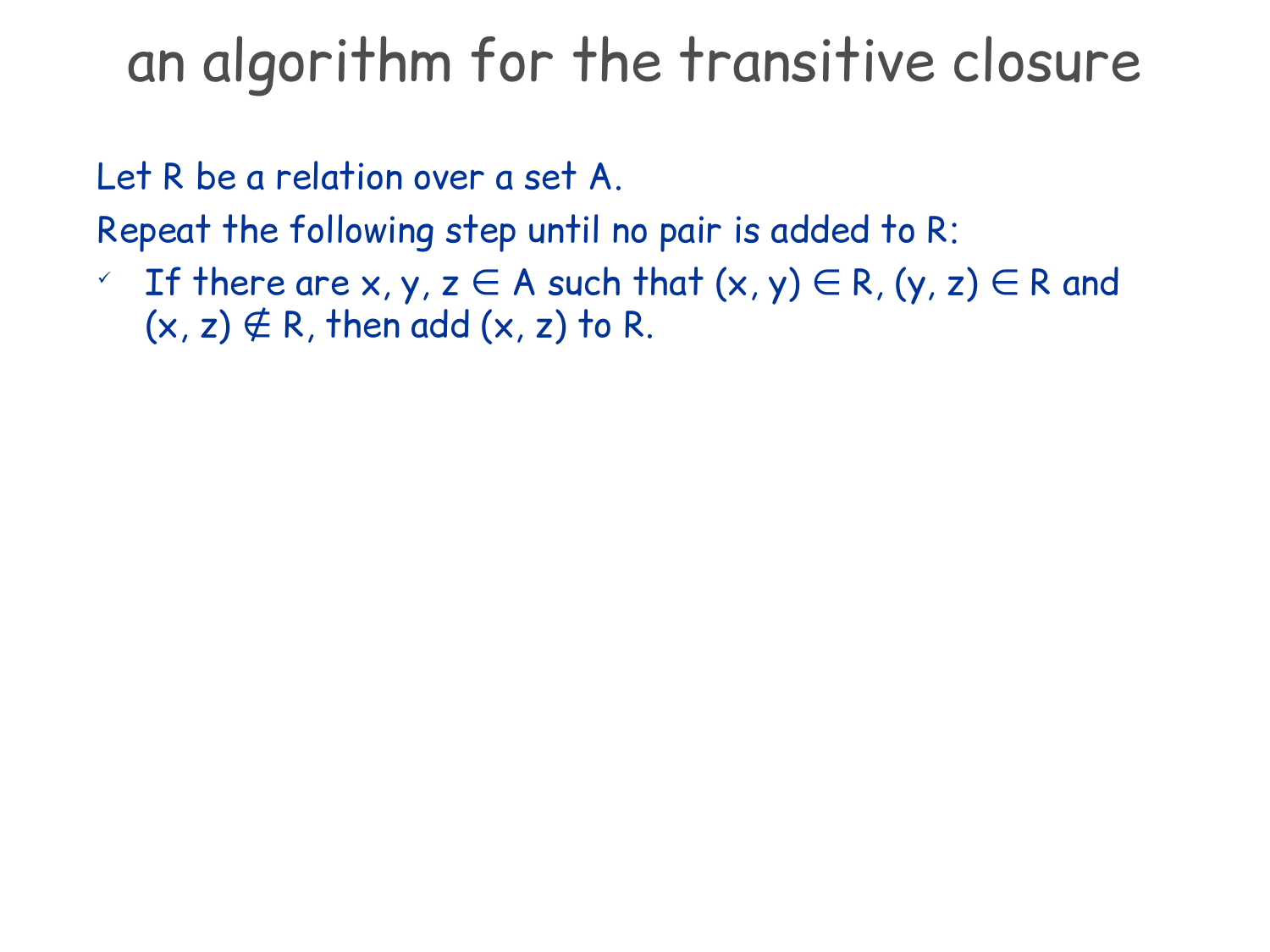

# an algorithm for the transitive closure
Let R be a relation over a set A.
Repeat the following step until no pair is added to R:
If there are x, y, z ∈ A such that (x, y) ∈ R, (y, z) ∈ R and (x, z) ∉ R, then add (x, z) to R.